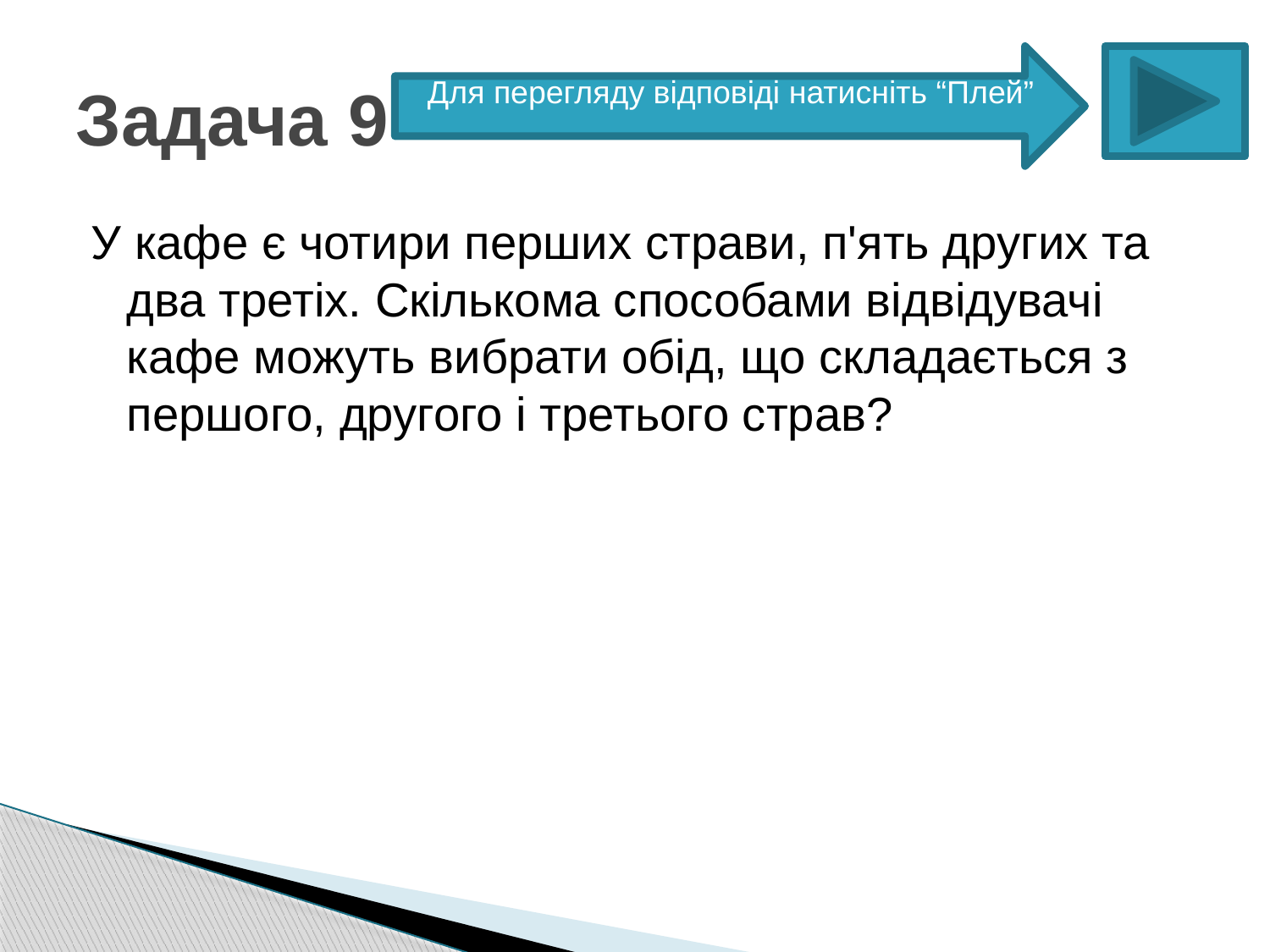

# Задача 9

Для перегляду відповіді натисніть “Плей”

У кафе є чотири перших страви, п'ять других та два третіх. Скількома способами відвідувачі кафе можуть вибрати обід, що складається з першого, другого і третього страв?